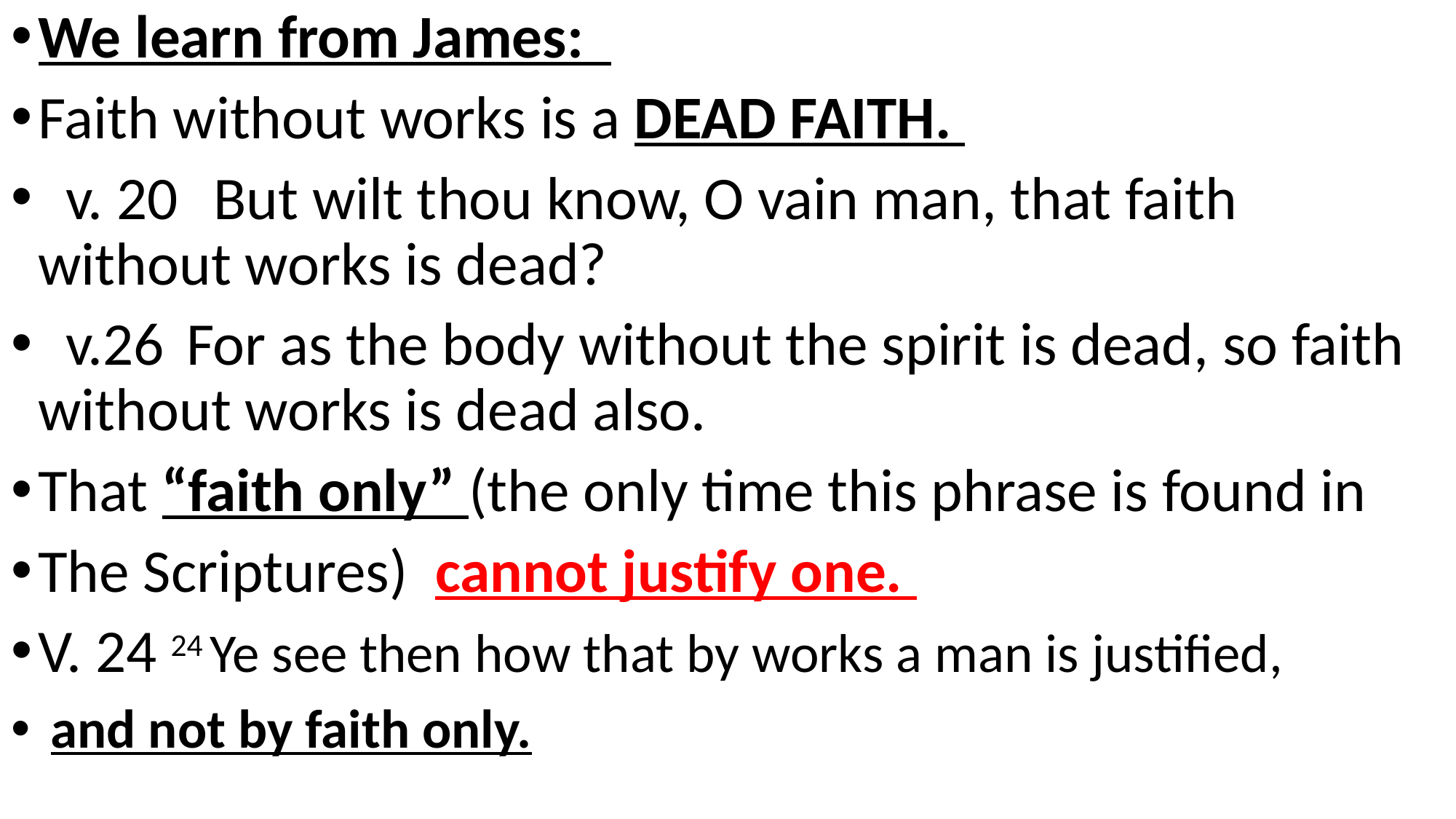

We learn from James:
Faith without works is a DEAD FAITH.
  v. 20   But wilt thou know, O vain man, that faith without works is dead?
  v.26  For as the body without the spirit is dead, so faith without works is dead also.
That “faith only” (the only time this phrase is found in
The Scriptures)  cannot justify one.
V. 24 24 Ye see then how that by works a man is justified,
 and not by faith only.

That ‘Perfect Faith”  necessitates works.  V. 22